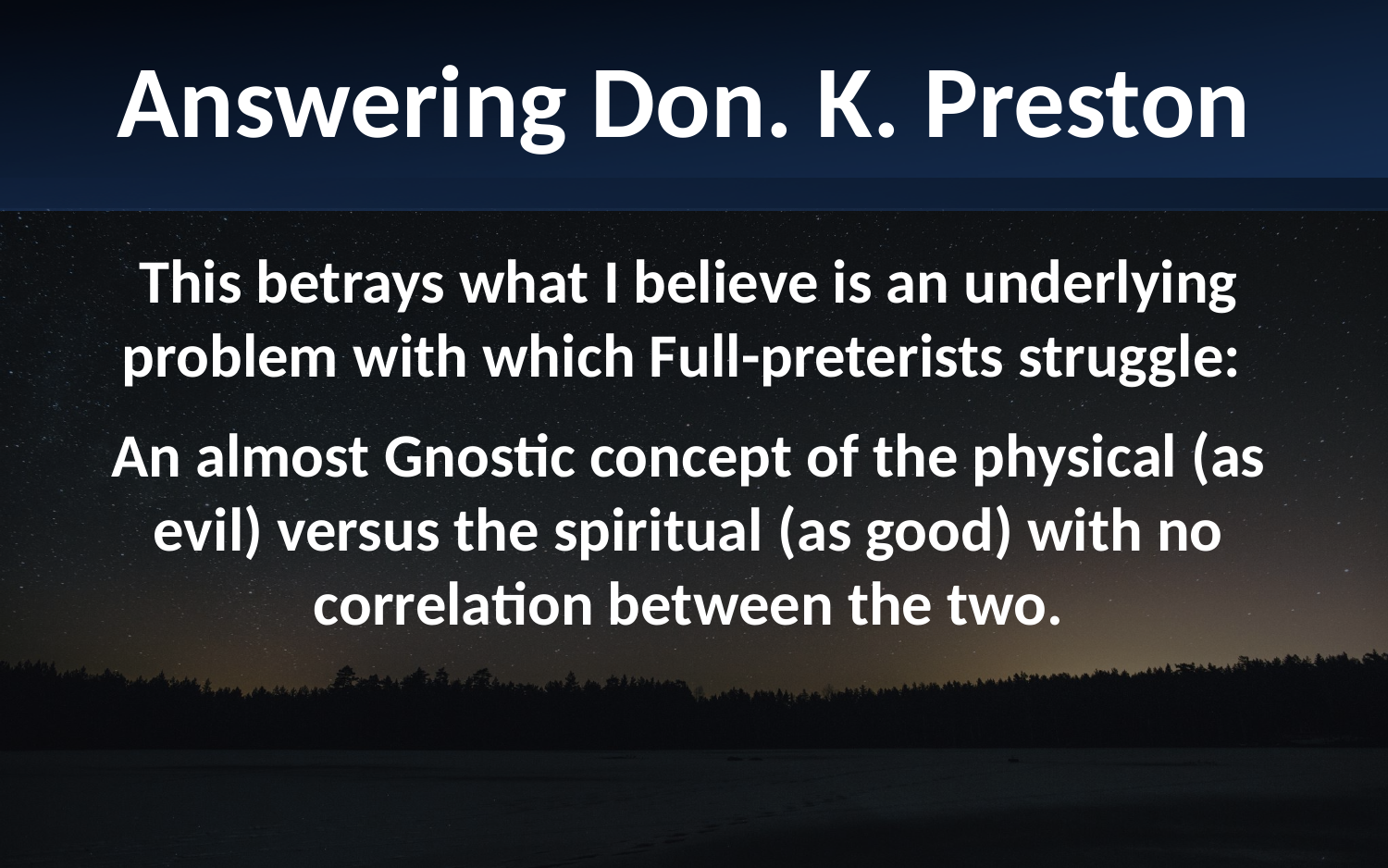

Answering Don. K. Preston
This betrays what I believe is an underlying problem with which Full-preterists struggle:
An almost Gnostic concept of the physical (as evil) versus the spiritual (as good) with no correlation between the two.